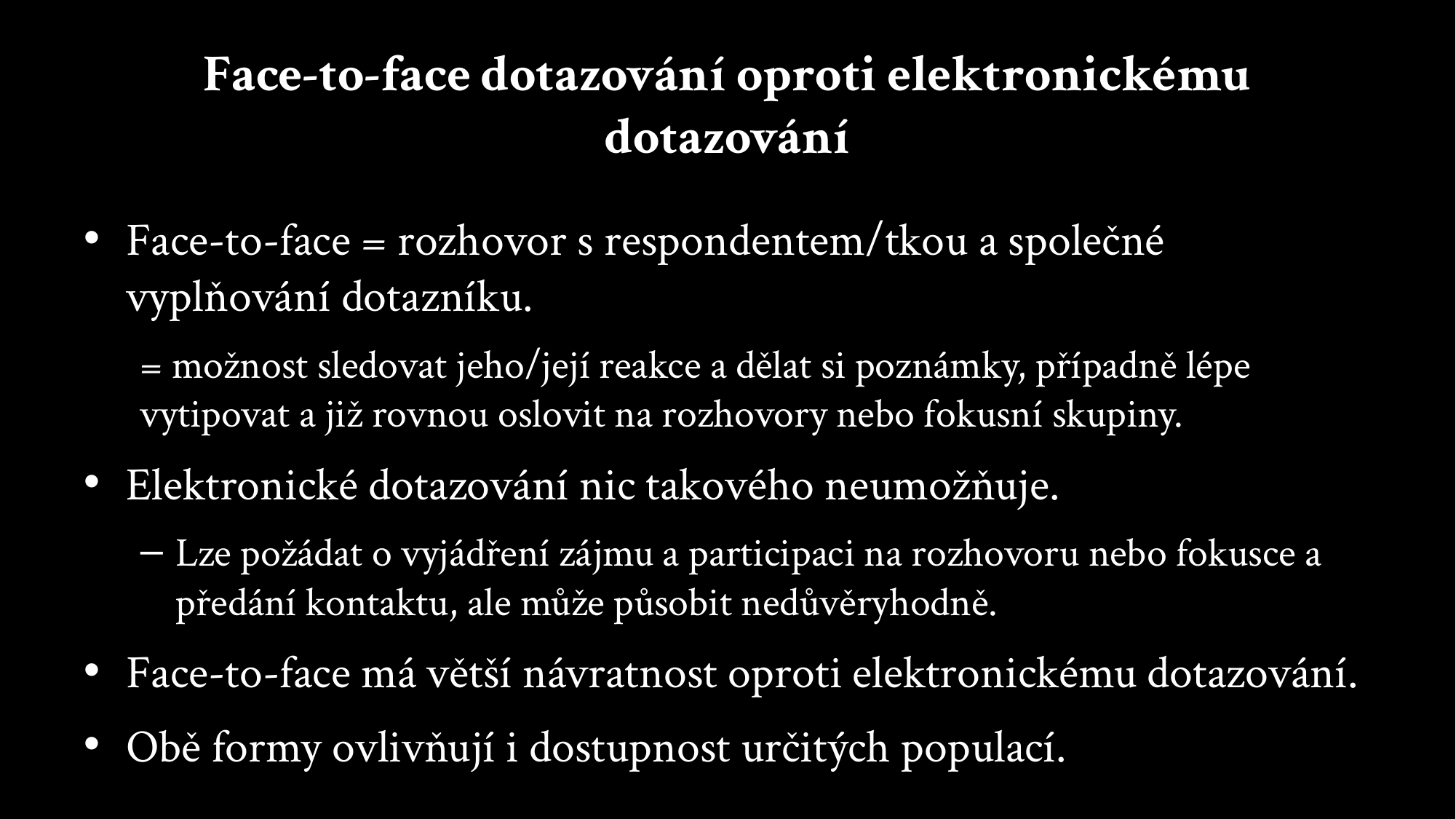

# Face-to-face dotazování oproti elektronickému dotazování
Face-to-face = rozhovor s respondentem/tkou a společné vyplňování dotazníku.
= možnost sledovat jeho/její reakce a dělat si poznámky, případně lépe vytipovat a již rovnou oslovit na rozhovory nebo fokusní skupiny.
Elektronické dotazování nic takového neumožňuje.
Lze požádat o vyjádření zájmu a participaci na rozhovoru nebo fokusce a předání kontaktu, ale může působit nedůvěryhodně.
Face-to-face má větší návratnost oproti elektronickému dotazování.
Obě formy ovlivňují i dostupnost určitých populací.